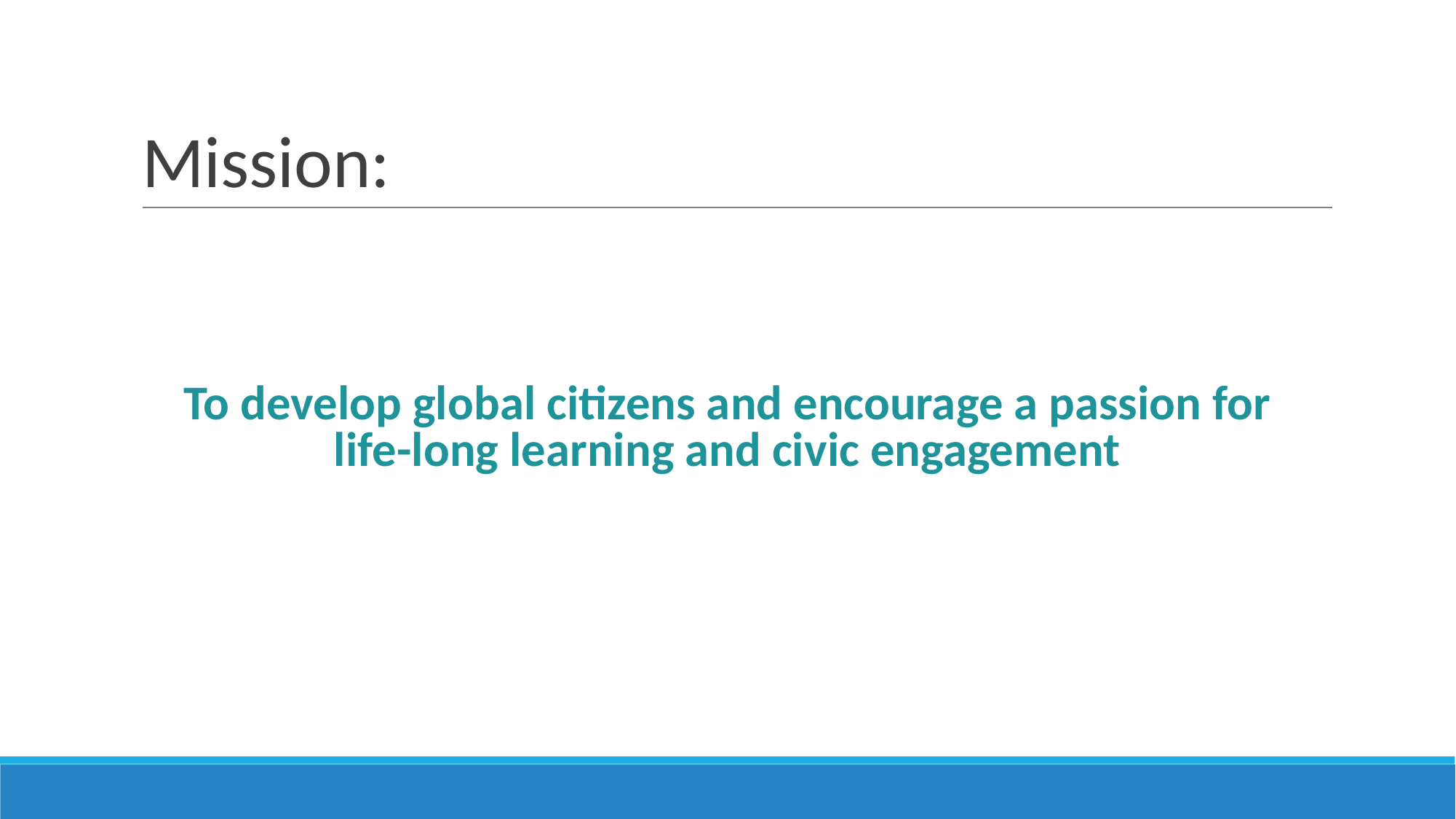

# Mission:
To develop global citizens and encourage a passion for life-long learning and civic engagement